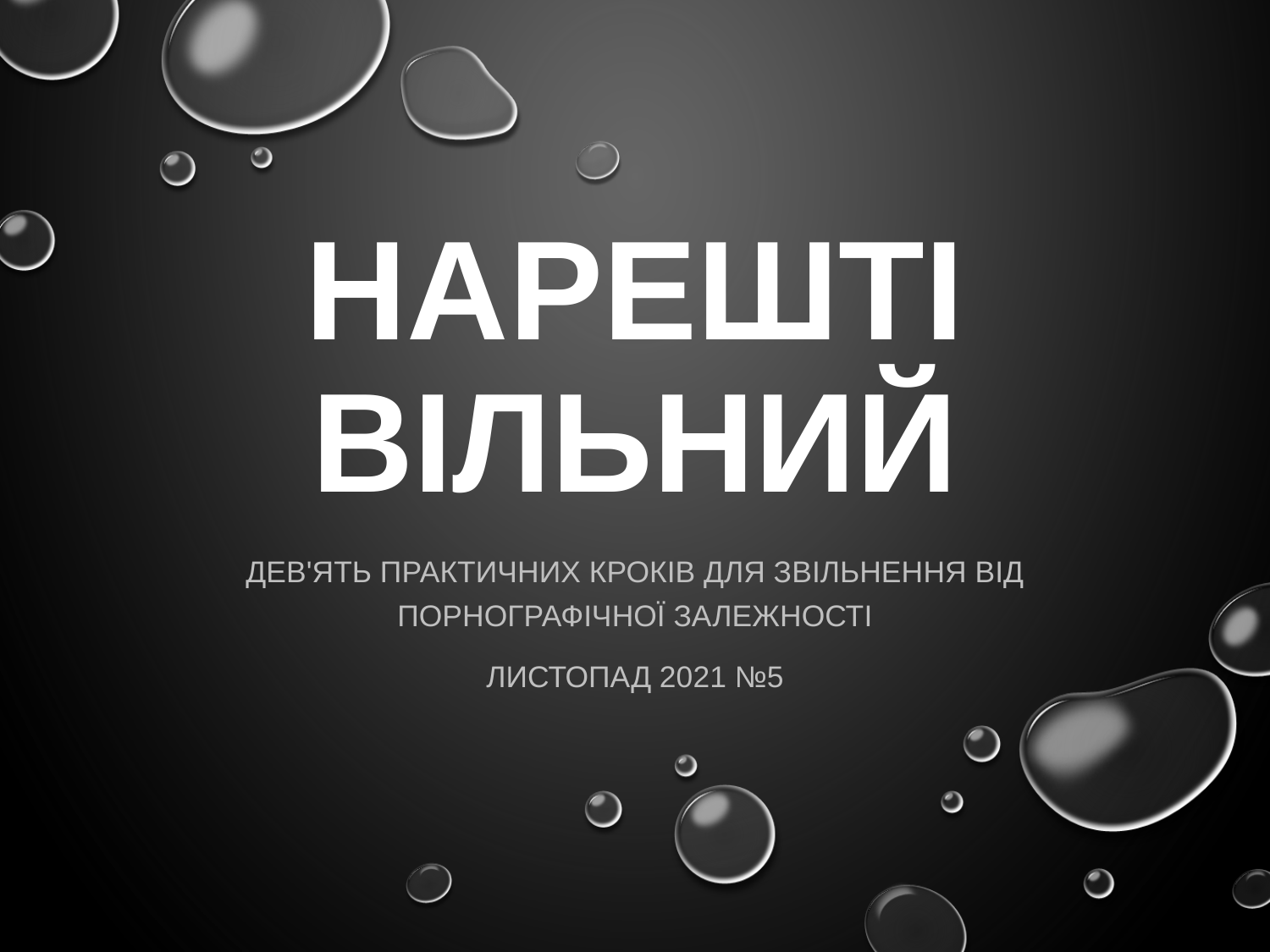

# Нарешті вільний
Дев'ять практичних кроків для звільнення від порнографічної залежності
Листопад 2021 №5